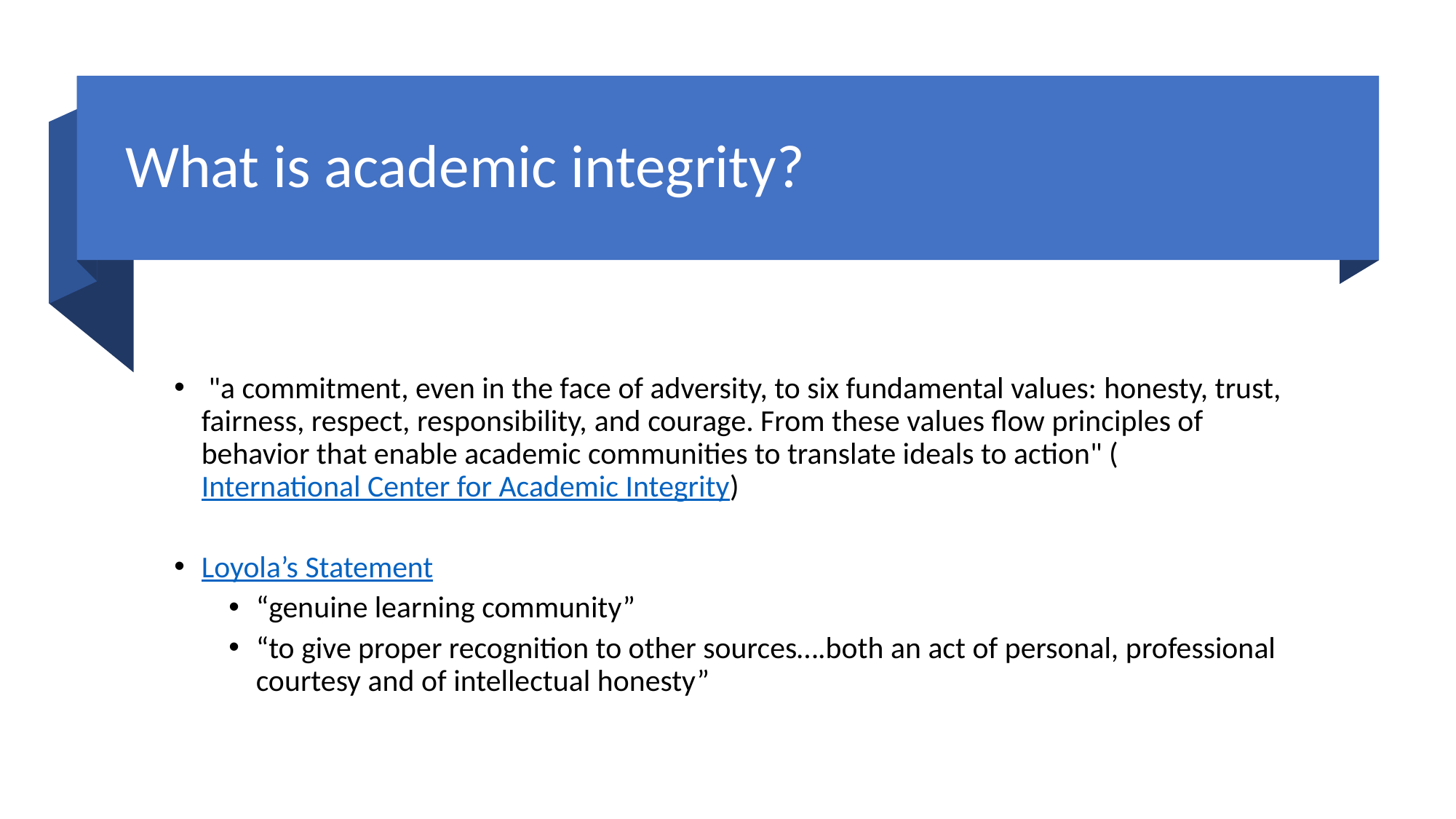

# What is academic integrity?

 "a commitment, even in the face of adversity, to six fundamental values: honesty, trust, fairness, respect, responsibility, and courage. From these values flow principles of behavior that enable academic communities to translate ideals to action" (International Center for Academic Integrity)

Loyola’s Statement
“genuine learning community”
“to give proper recognition to other sources….both an act of personal, professional courtesy and of intellectual honesty”